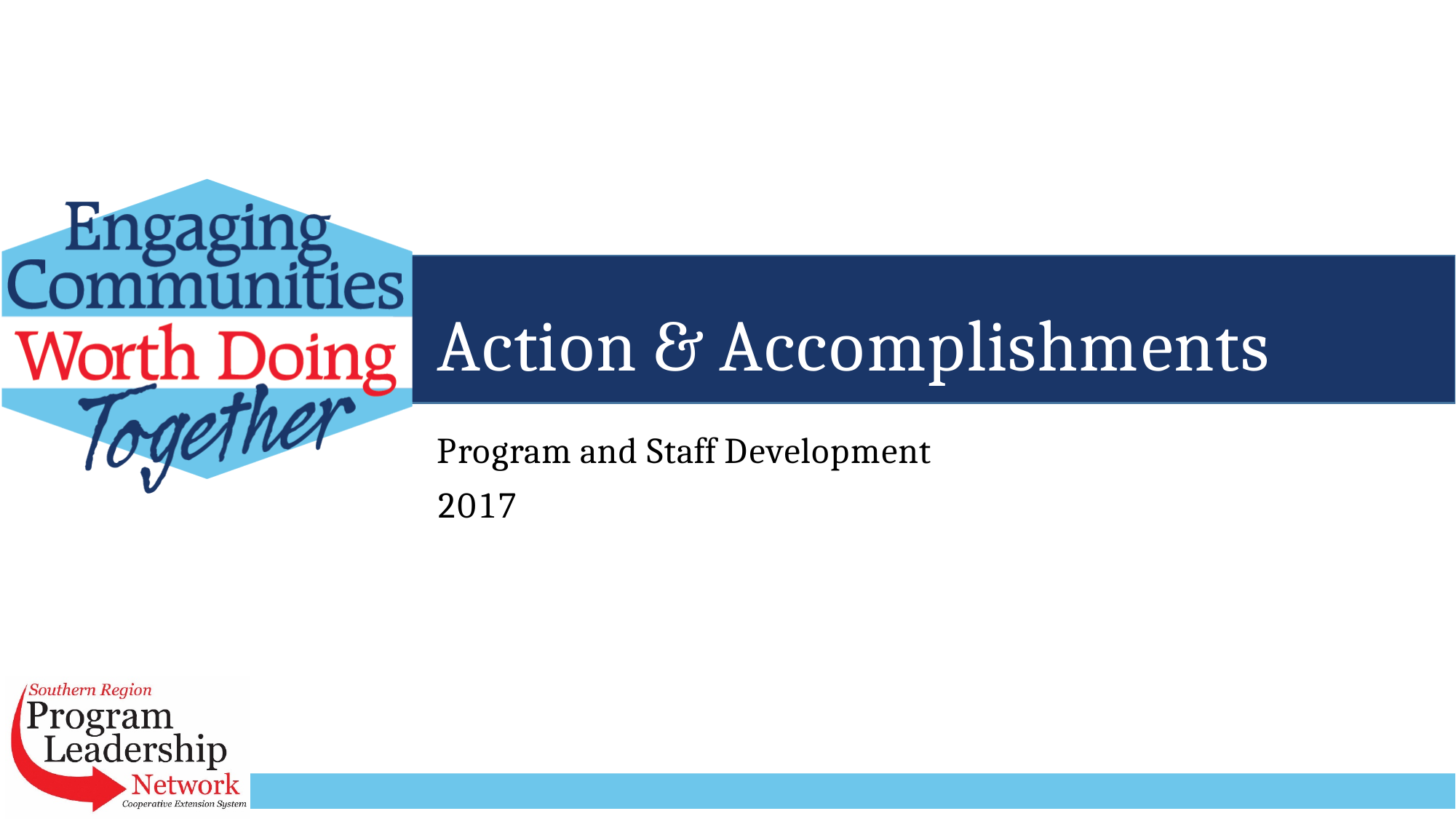

# Action & Accomplishments
Program and Staff Development
2017